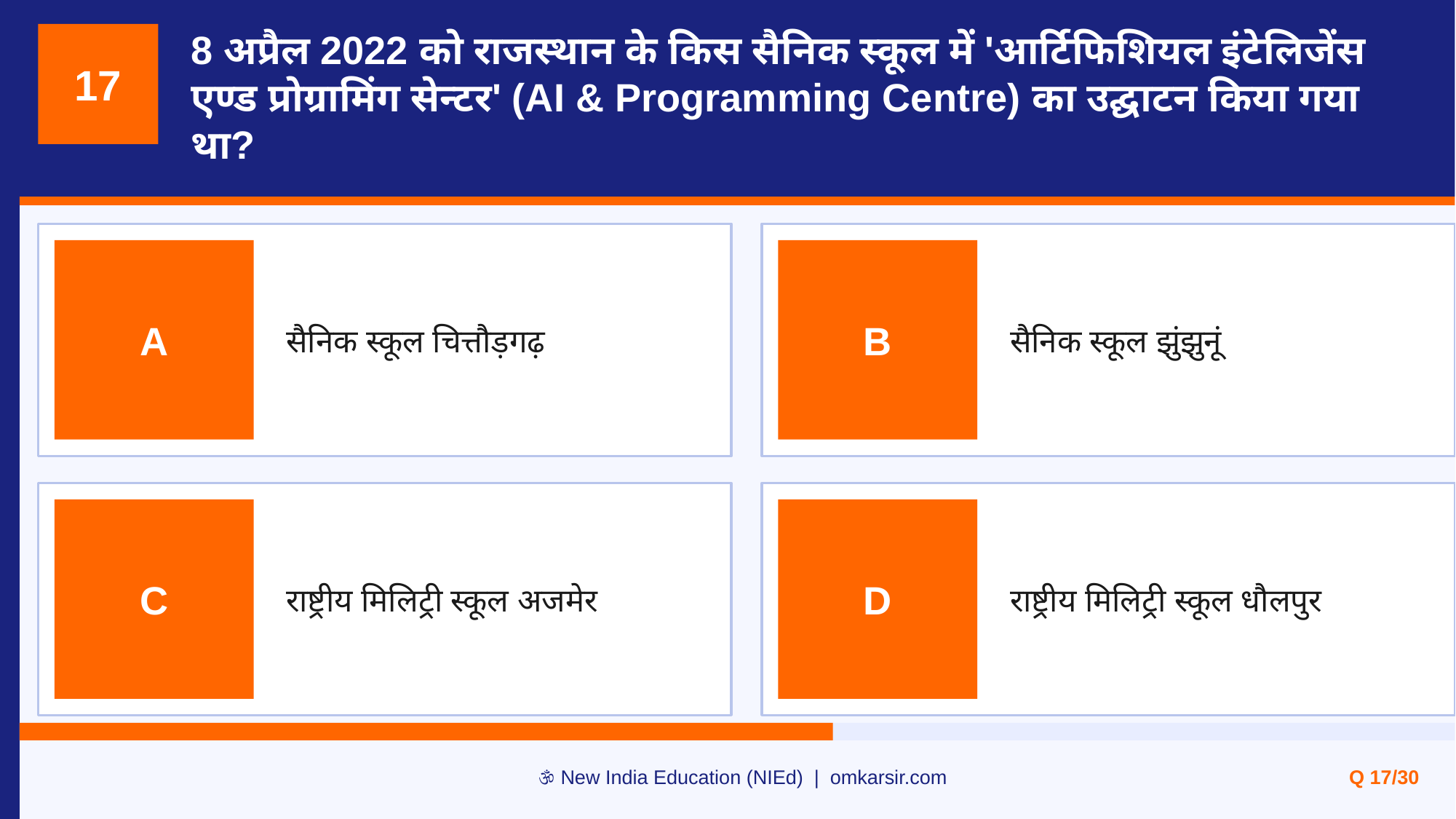

8 अप्रैल 2022 को राजस्थान के किस सैनिक स्कूल में 'आर्टिफिशियल इंटेलिजेंस एण्ड प्रोग्रामिंग सेन्टर' (AI & Programming Centre) का उद्घाटन किया गया था?
17

सैनिक स्कूल चित्तौड़गढ़
सैनिक स्कूल झुंझुनूं
A
B

राष्ट्रीय मिलिट्री स्कूल अजमेर
राष्ट्रीय मिलिट्री स्कूल धौलपुर
C
D

🕉️ New India Education (NIEd)  |  omkarsir.com
Q 17/30